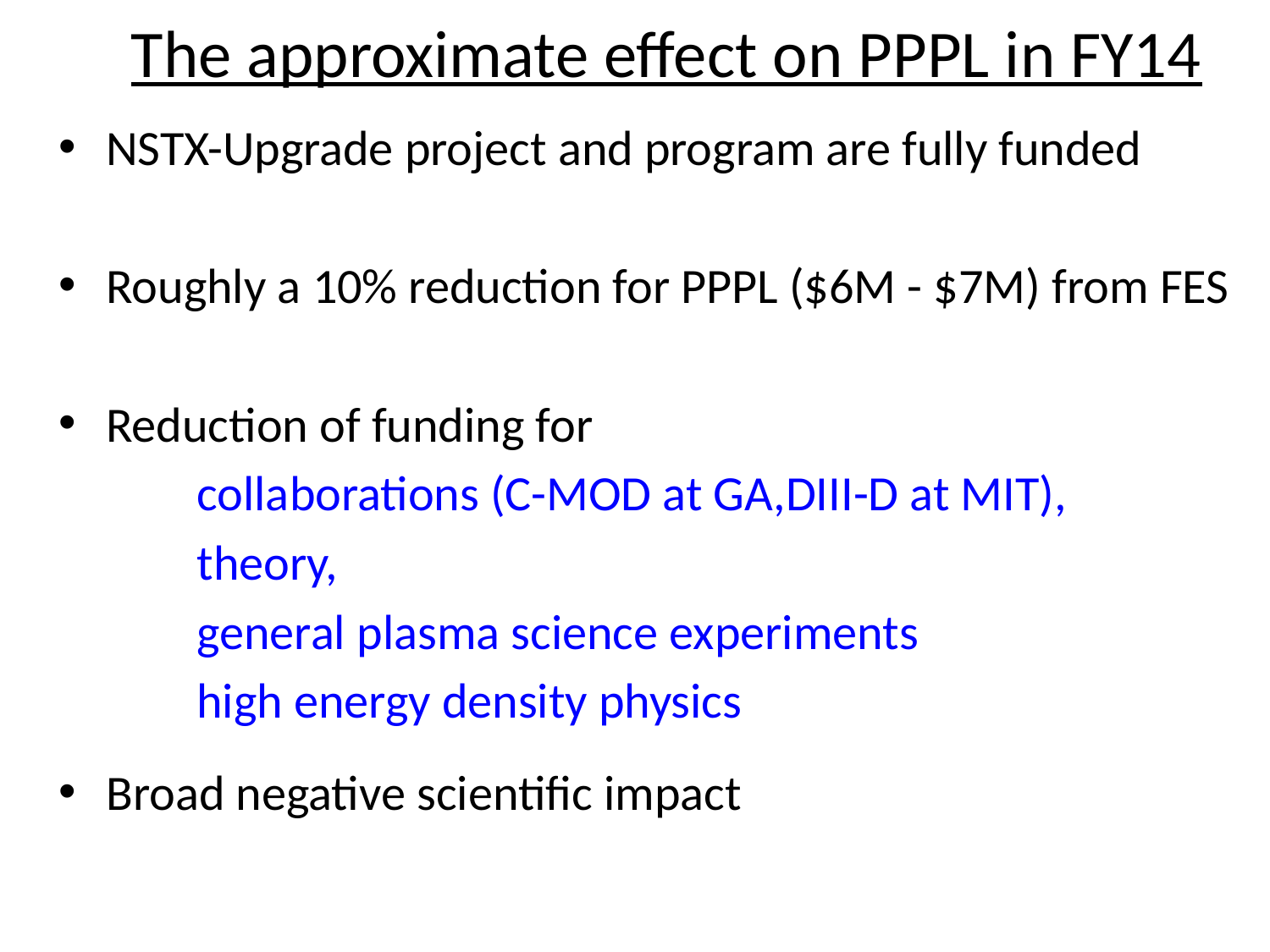

# The approximate effect on PPPL in FY14

NSTX-Upgrade project and program are fully funded

Roughly a 10% reduction for PPPL ($6M - $7M) from FES

Reduction of funding for
	 collaborations (C-MOD at GA,DIII-D at MIT),
	 theory,
	 general plasma science experiments
	 high energy density physics
Broad negative scientific impact